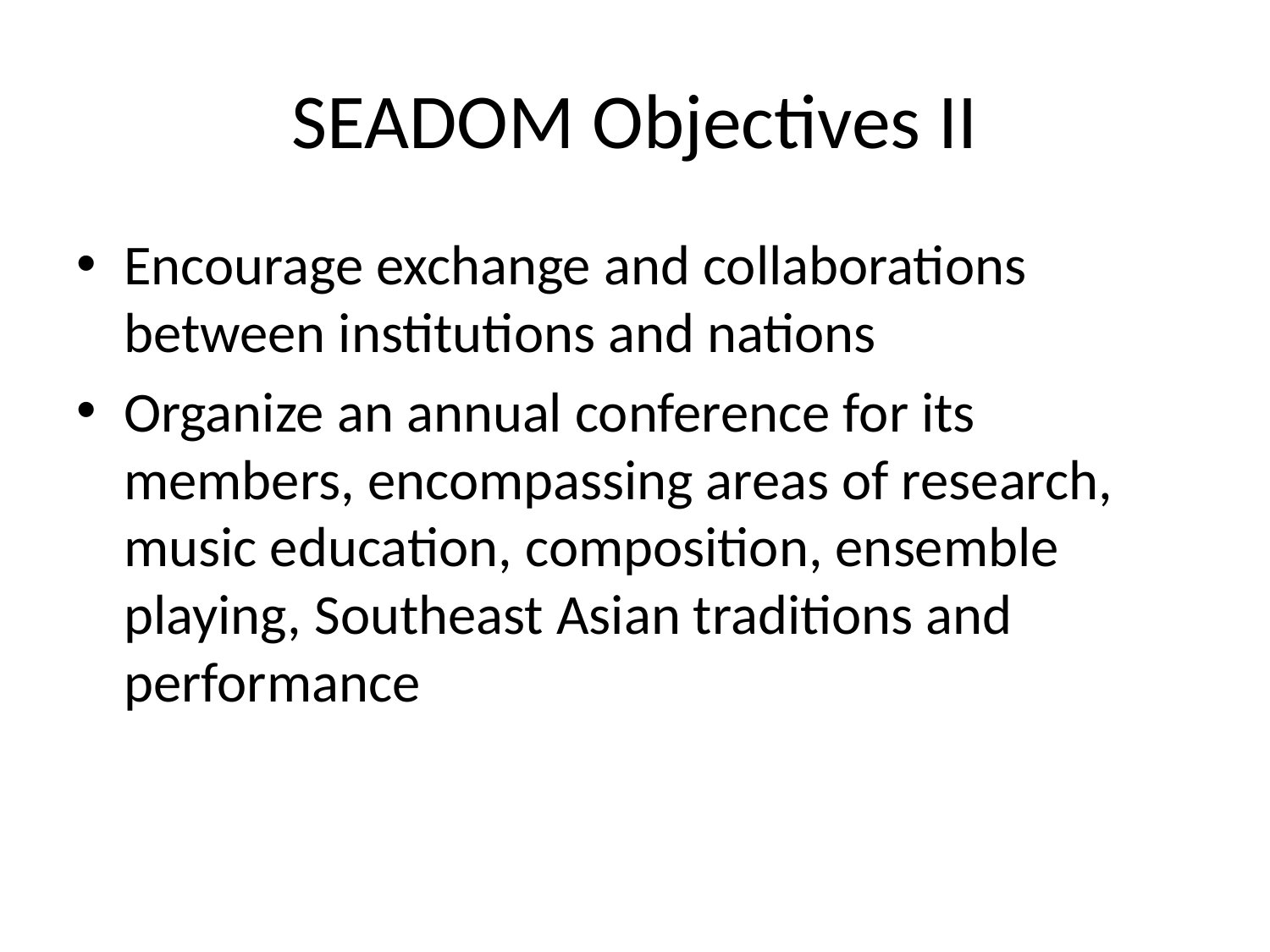

# SEADOM Objectives II
Encourage exchange and collaborations between institutions and nations
Organize an annual conference for its members, encompassing areas of research, music education, composition, ensemble playing, Southeast Asian traditions and performance